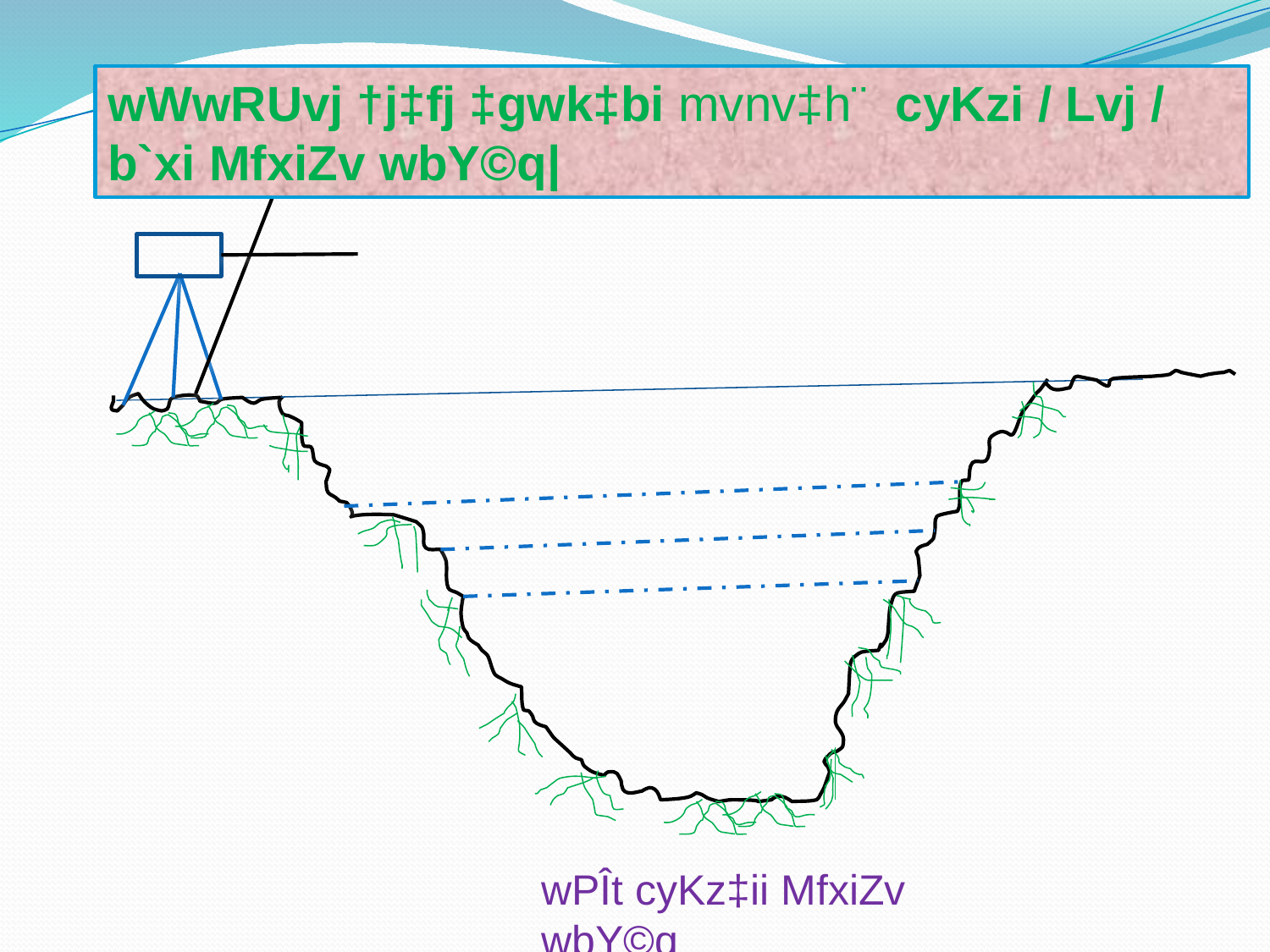

wWwRUvj †j‡fj ‡gwk‡bi mvnv‡h¨  cyKzi / Lvj / b`xi MfxiZv wbY©q|

wPÎt cyKz‡ii MfxiZv wbY©q